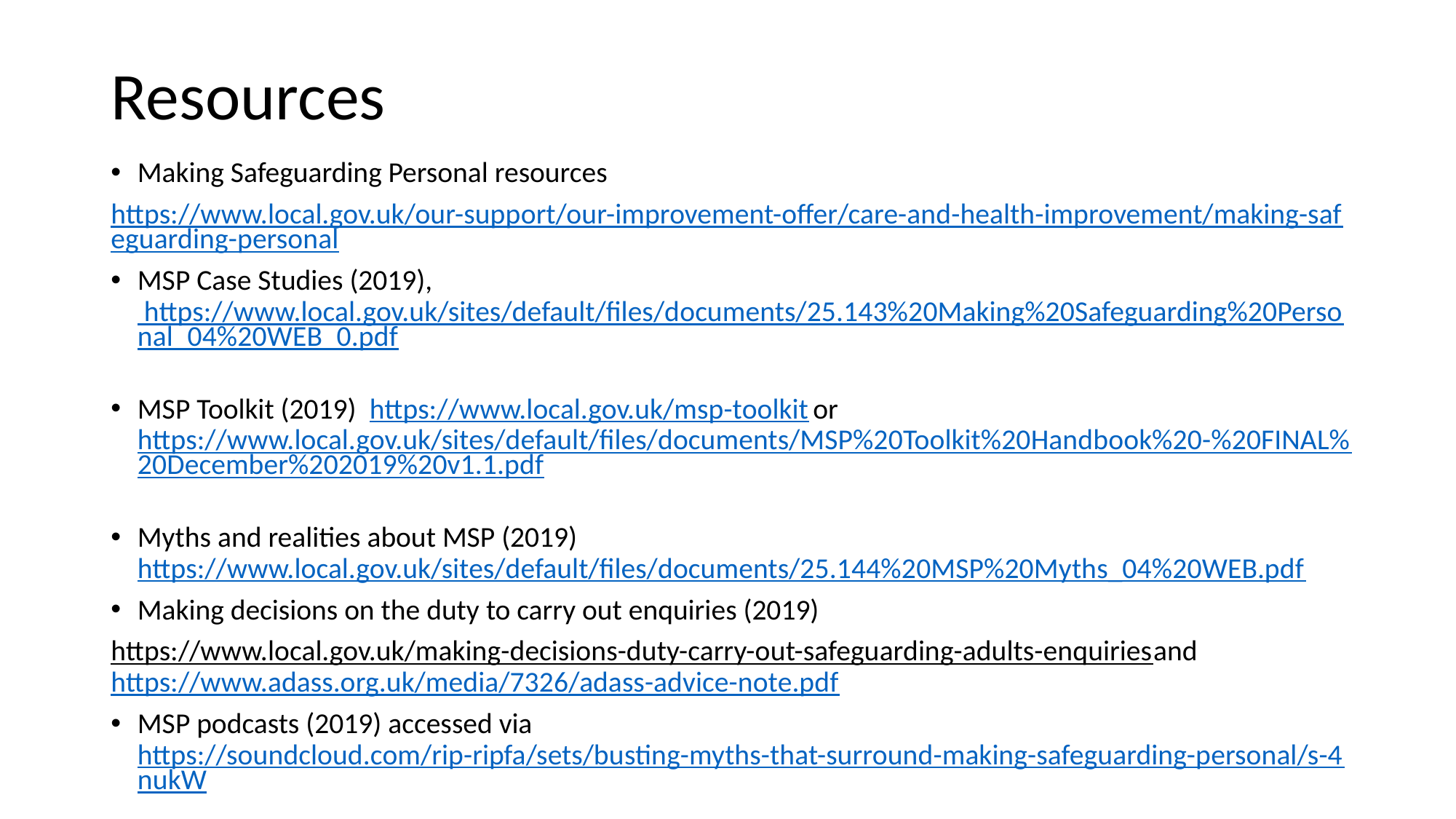

# Resources
Making Safeguarding Personal resources
https://www.local.gov.uk/our-support/our-improvement-offer/care-and-health-improvement/making-safeguarding-personal
MSP Case Studies (2019), https://www.local.gov.uk/sites/default/files/documents/25.143%20Making%20Safeguarding%20Personal_04%20WEB_0.pdf
MSP Toolkit (2019)  https://www.local.gov.uk/msp-toolkit or https://www.local.gov.uk/sites/default/files/documents/MSP%20Toolkit%20Handbook%20-%20FINAL%20December%202019%20v1.1.pdf
Myths and realities about MSP (2019) https://www.local.gov.uk/sites/default/files/documents/25.144%20MSP%20Myths_04%20WEB.pdf
Making decisions on the duty to carry out enquiries (2019)
https://www.local.gov.uk/making-decisions-duty-carry-out-safeguarding-adults-enquiries and https://www.adass.org.uk/media/7326/adass-advice-note.pdf
MSP podcasts (2019) accessed via https://soundcloud.com/rip-ripfa/sets/busting-myths-that-surround-making-safeguarding-personal/s-4nukW